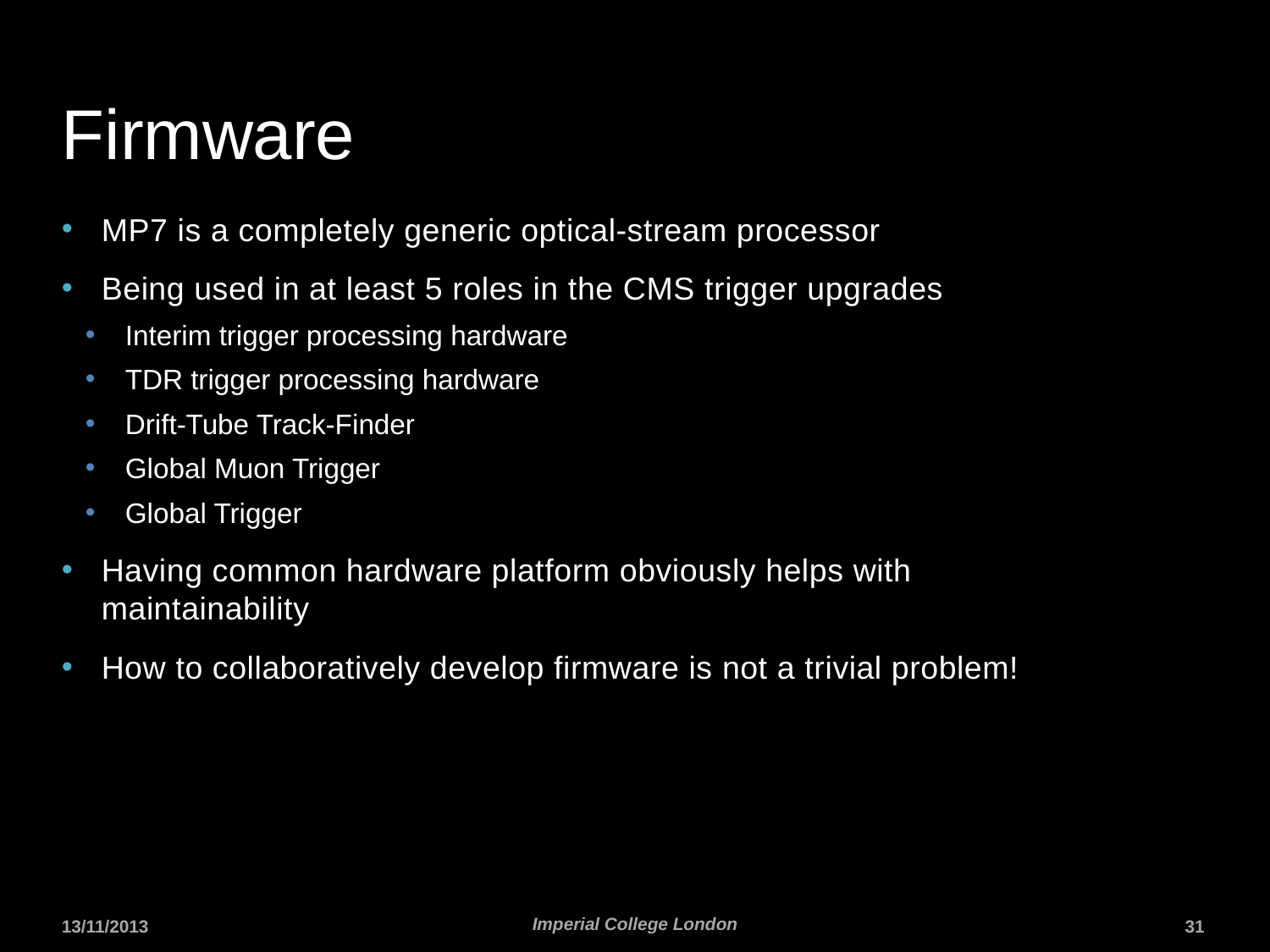

# Firmware
MP7 is a completely generic optical-stream processor
Being used in at least 5 roles in the CMS trigger upgrades
Interim trigger processing hardware
TDR trigger processing hardware
Drift-Tube Track-Finder
Global Muon Trigger
Global Trigger
Having common hardware platform obviously helps with maintainability
How to collaboratively develop firmware is not a trivial problem!
Imperial College London
13/11/2013
31